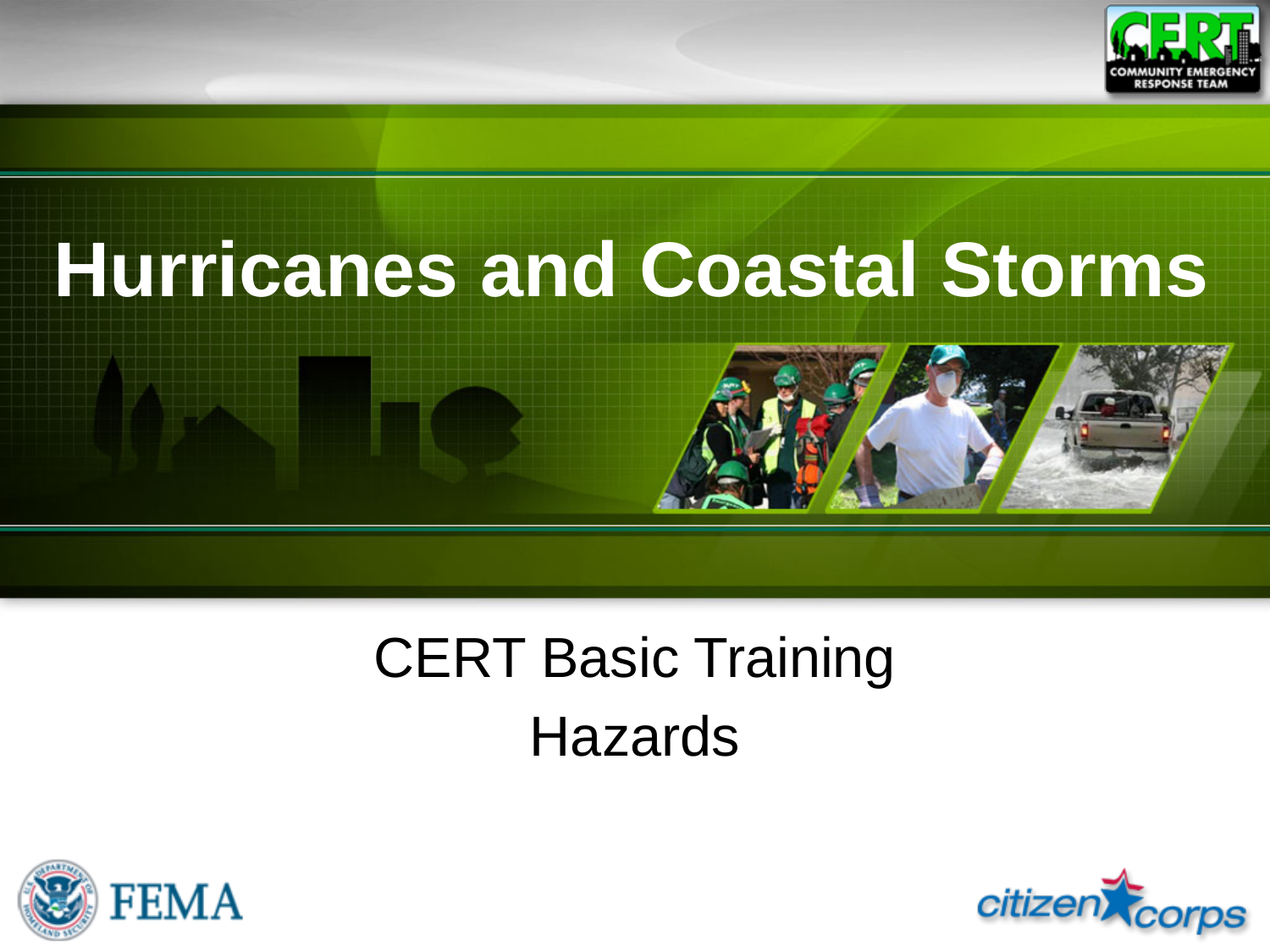

# Hurricanes and Coastal Storms
CERT Basic Training
Hazards